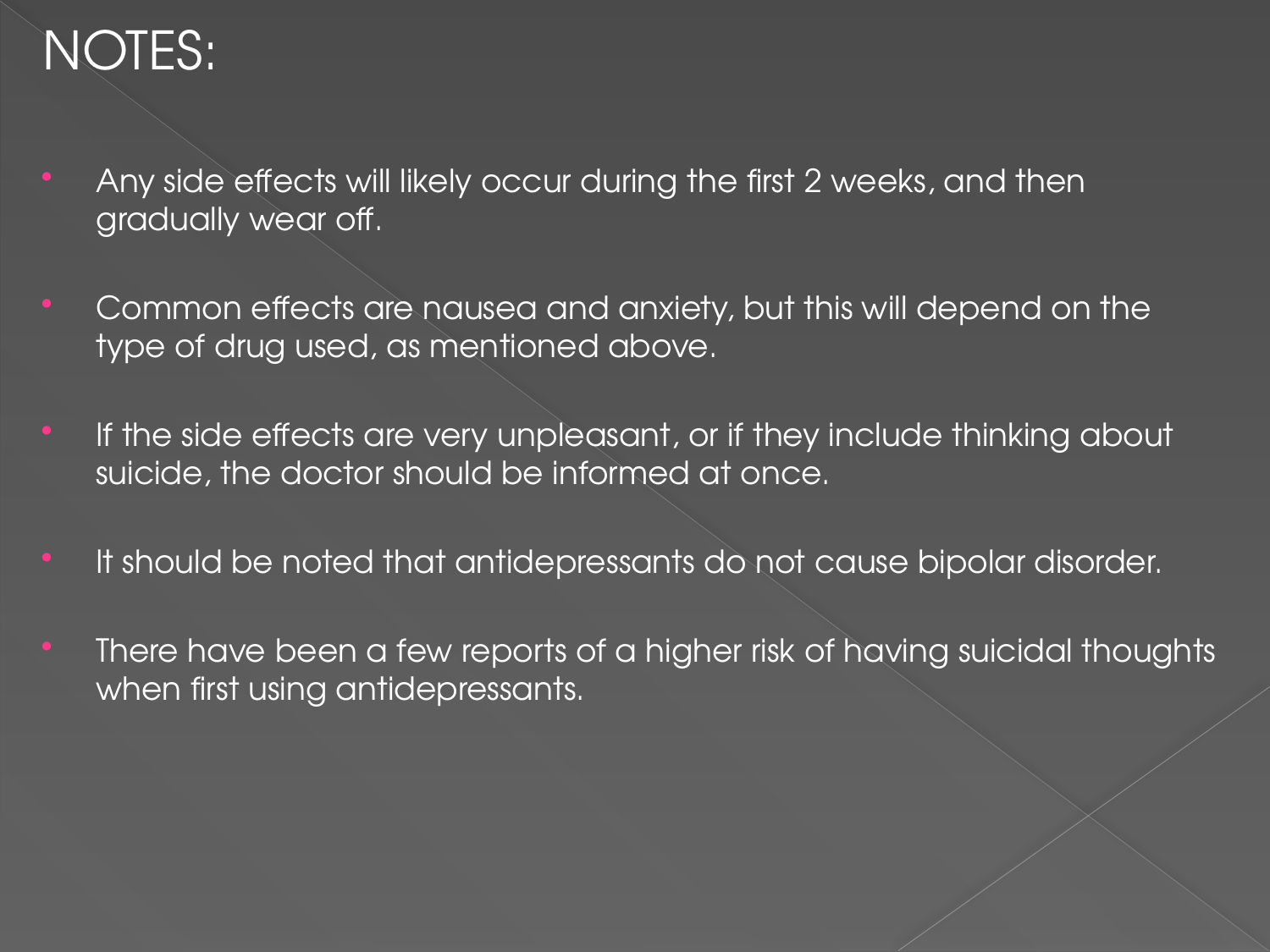

NOTES:

Any side effects will likely occur during the first 2 weeks, and then gradually wear off.

Common effects are nausea and anxiety, but this will depend on the type of drug used, as mentioned above.

If the side effects are very unpleasant, or if they include thinking about suicide, the doctor should be informed at once.

It should be noted that antidepressants do not cause bipolar disorder.

There have been a few reports of a higher risk of having suicidal thoughts when first using antidepressants.